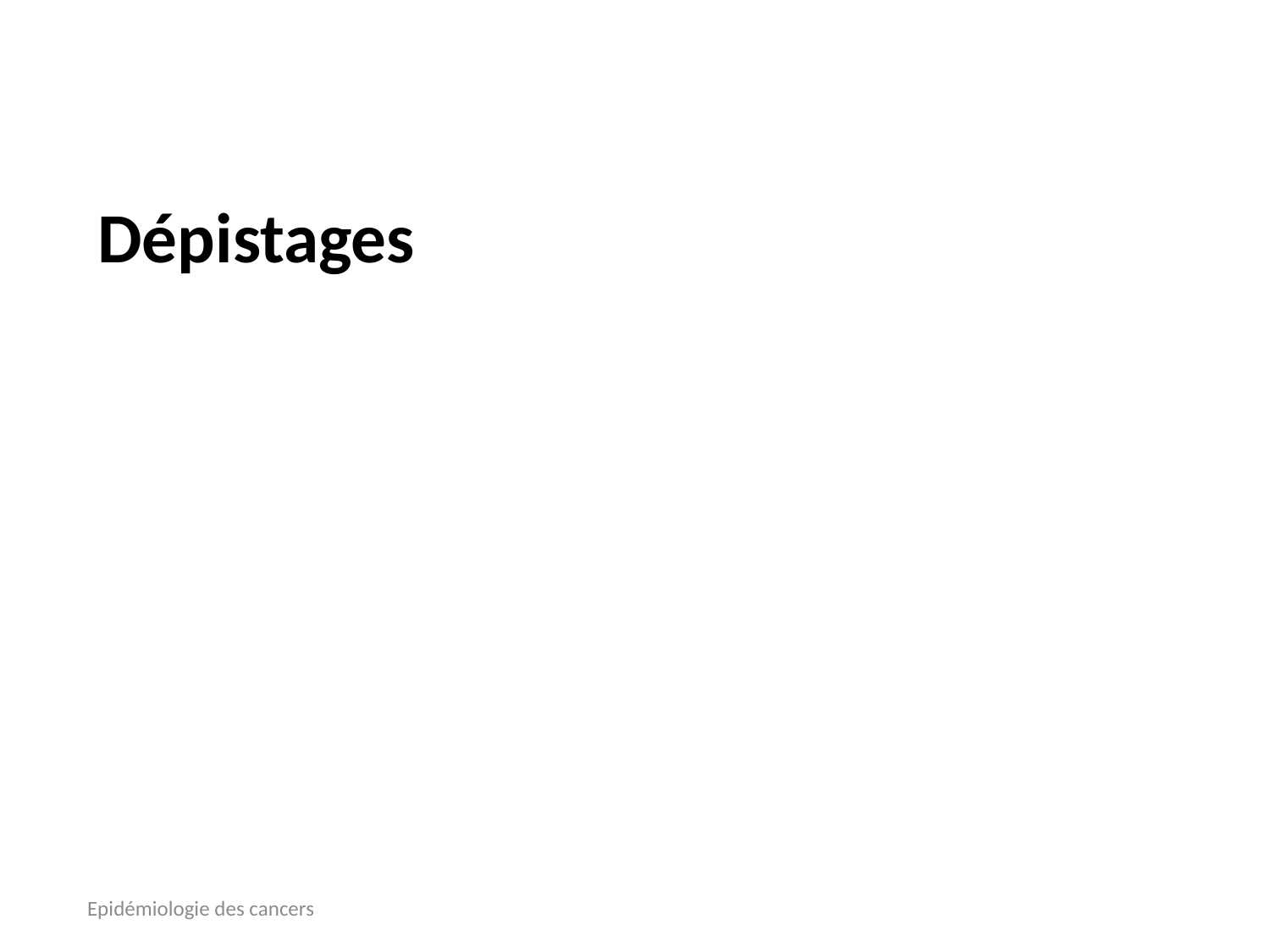

# Dépistages
19/10/2017
Epidémiologie des cancers
2